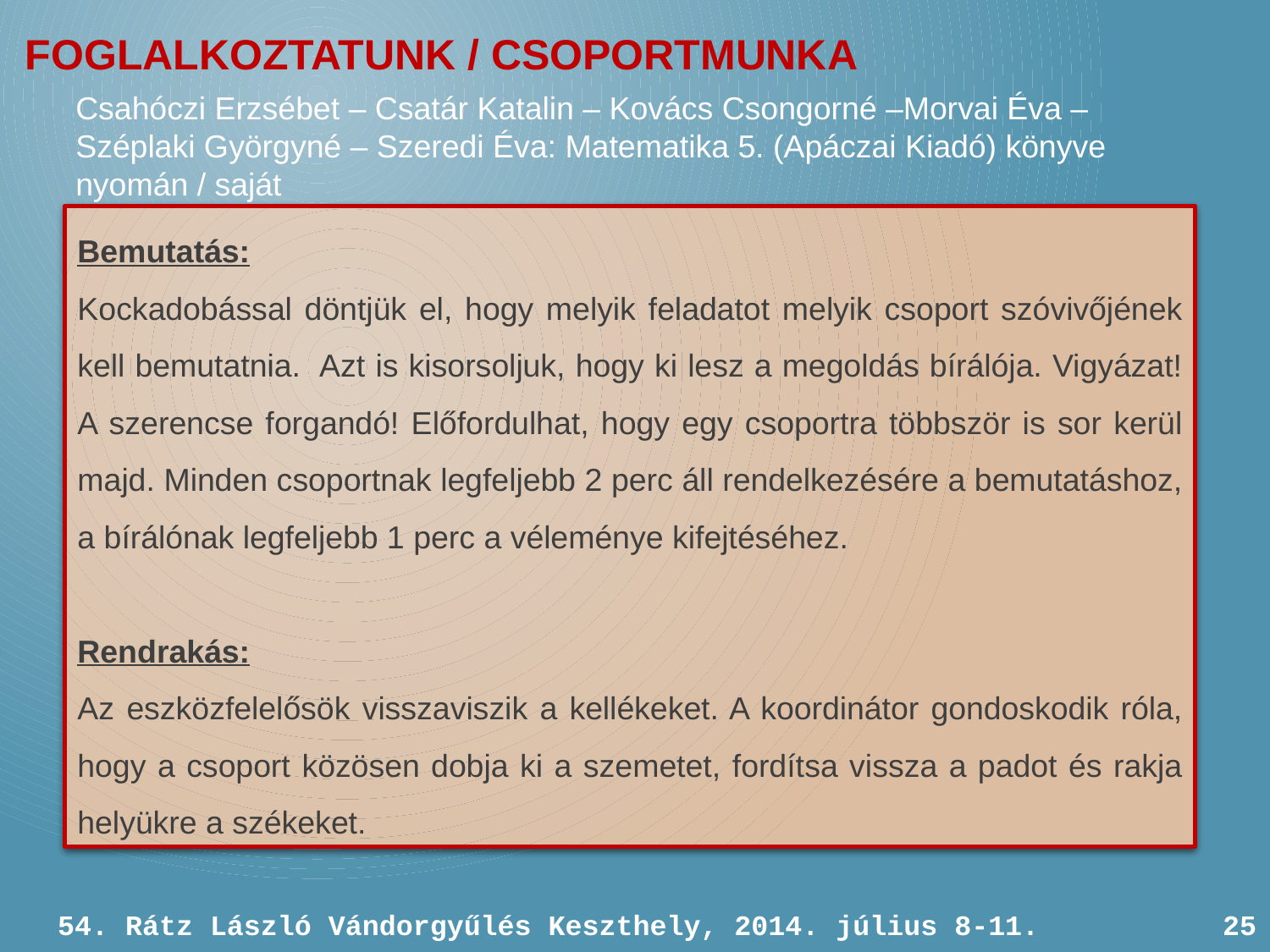

FOGLALKOZTATUNK / CSOPORTMUNKA
Csahóczi Erzsébet – Csatár Katalin – Kovács Csongorné –Morvai Éva – Széplaki Györgyné – Szeredi Éva: Matematika 5. (Apáczai Kiadó) könyve nyomán / saját
Bemutatás:
Kockadobással döntjük el, hogy melyik feladatot melyik csoport szóvivőjének kell bemutatnia.  Azt is kisorsoljuk, hogy ki lesz a megoldás bírálója. Vigyázat! A szerencse forgandó! Előfordulhat, hogy egy csoportra többször is sor kerül majd. Minden csoportnak legfeljebb 2 perc áll rendelkezésére a bemutatáshoz, a bírálónak legfeljebb 1 perc a véleménye kifejtéséhez.

Rendrakás:
Az eszközfelelősök visszaviszik a kellékeket. A koordinátor gondoskodik róla, hogy a csoport közösen dobja ki a szemetet, fordítsa vissza a padot és rakja helyükre a székeket.
54. Rátz László Vándorgyűlés Keszthely, 2014. július 8-11.
25